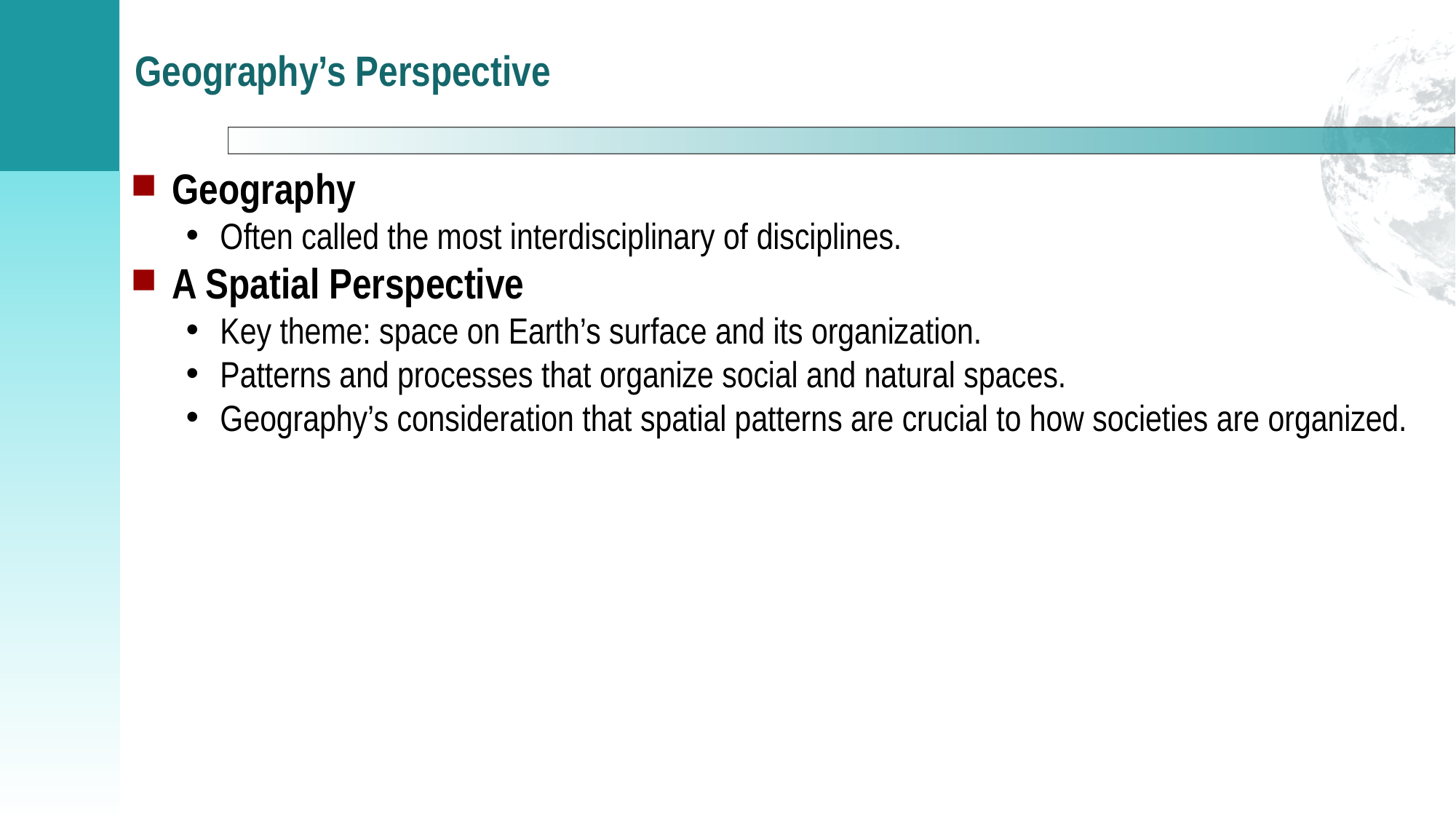

# Geography’s Perspective
Geography
Often called the most interdisciplinary of disciplines.
A Spatial Perspective
Key theme: space on Earth’s surface and its organization.
Patterns and processes that organize social and natural spaces.
Geography’s consideration that spatial patterns are crucial to how societies are organized.